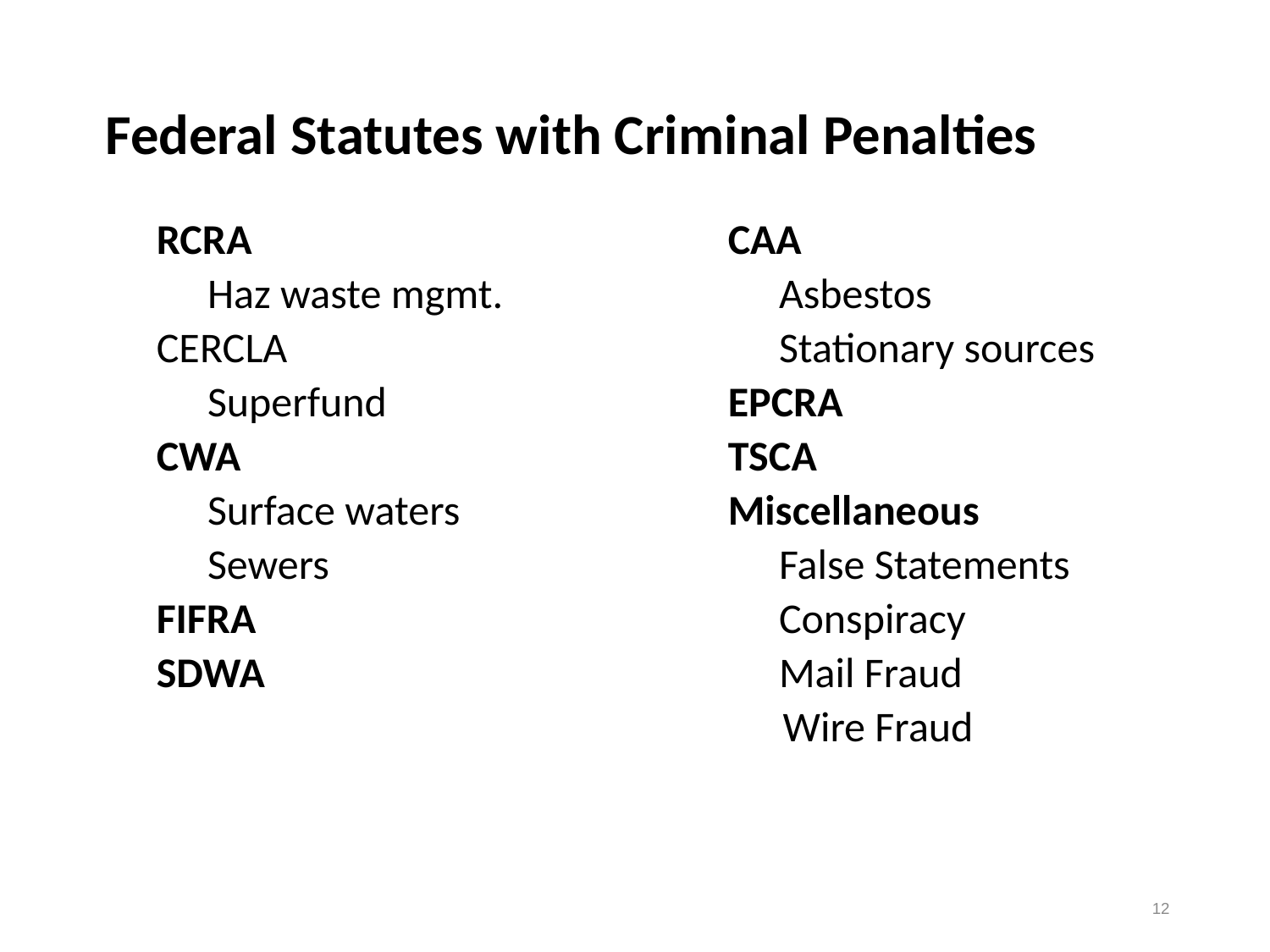

Federal Statutes with Criminal Penalties
RCRA
Haz waste mgmt.
CERCLA
Superfund
CWA
Surface waters
Sewers
FIFRA
SDWA

CAA
Asbestos
Stationary sources
EPCRA
TSCA
Miscellaneous
False Statements
Conspiracy
Mail Fraud
    Wire Fraud
12